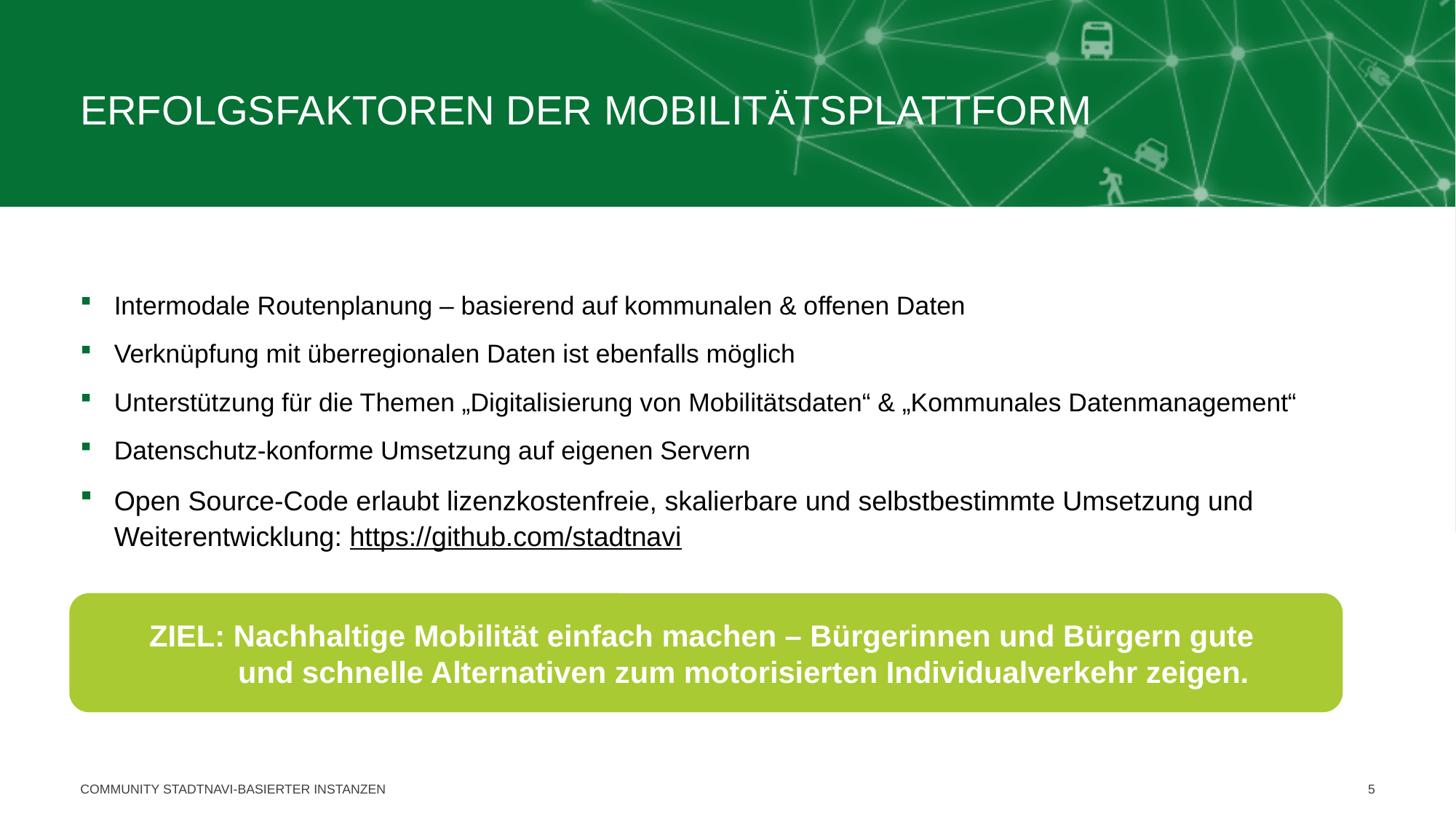

# Erfolgsfaktoren der mobilitätsplattform
Intermodale Routenplanung – basierend auf kommunalen & offenen Daten
Verknüpfung mit überregionalen Daten ist ebenfalls möglich
Unterstützung für die Themen „Digitalisierung von Mobilitätsdaten“ & „Kommunales Datenmanagement“
Datenschutz-konforme Umsetzung auf eigenen Servern
Open Source-Code erlaubt lizenzkostenfreie, skalierbare und selbstbestimmte Umsetzung und Weiterentwicklung: https://github.com/stadtnavi​

ZIEL: Nachhaltige Mobilität einfach machen – Bürgerinnen und Bürgern gute
         und schnelle Alternativen zum motorisierten Individualverkehr zeigen.
Community stadtnavi-Basierter Instanzen
5